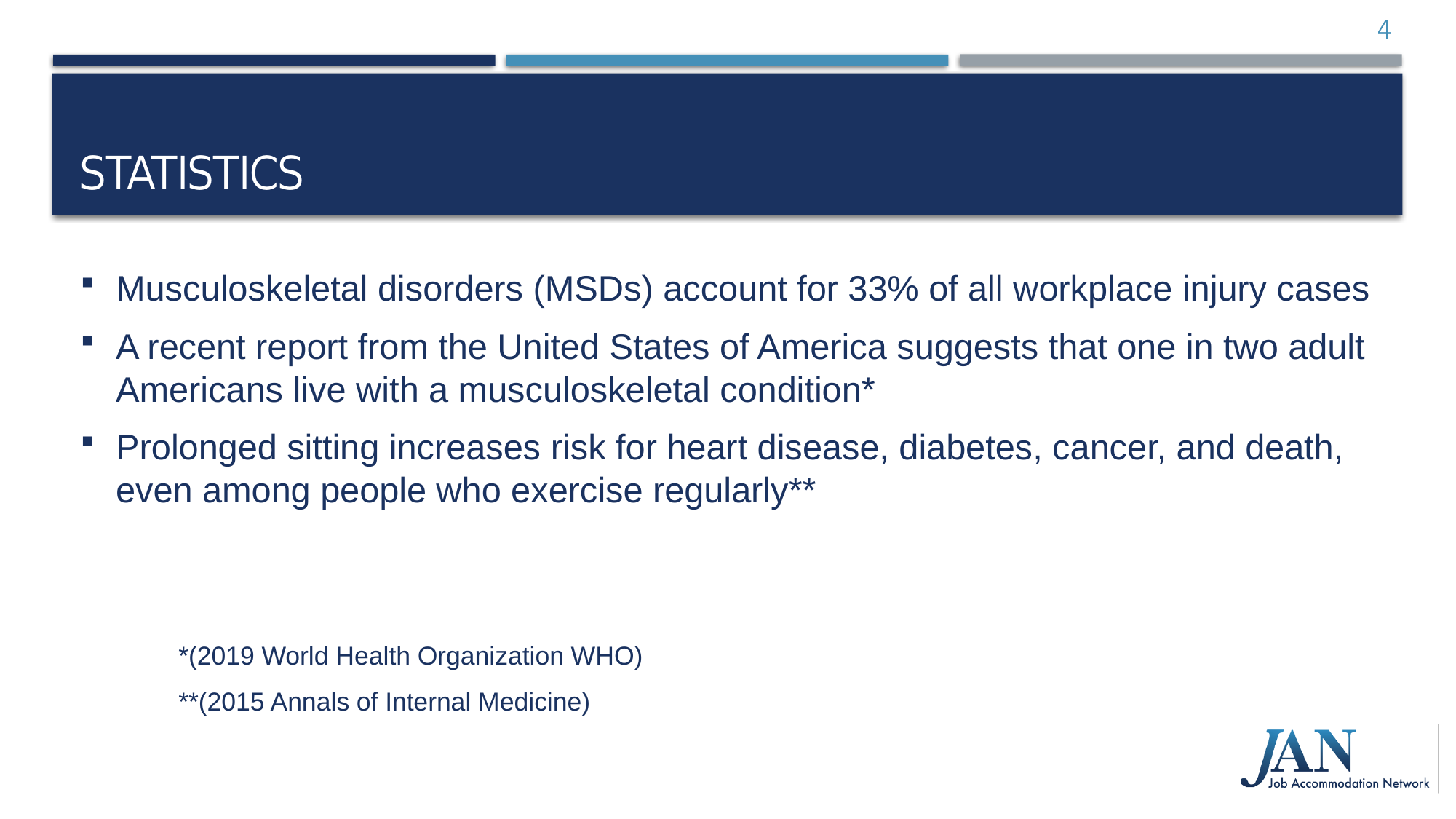

4
# Statistics
Musculoskeletal disorders (MSDs) account for 33% of all workplace injury cases
A recent report from the United States of America suggests that one in two adult Americans live with a musculoskeletal condition*
Prolonged sitting increases risk for heart disease, diabetes, cancer, and death, even among people who exercise regularly**

	*(2019 World Health Organization WHO)
	**(2015 Annals of Internal Medicine)